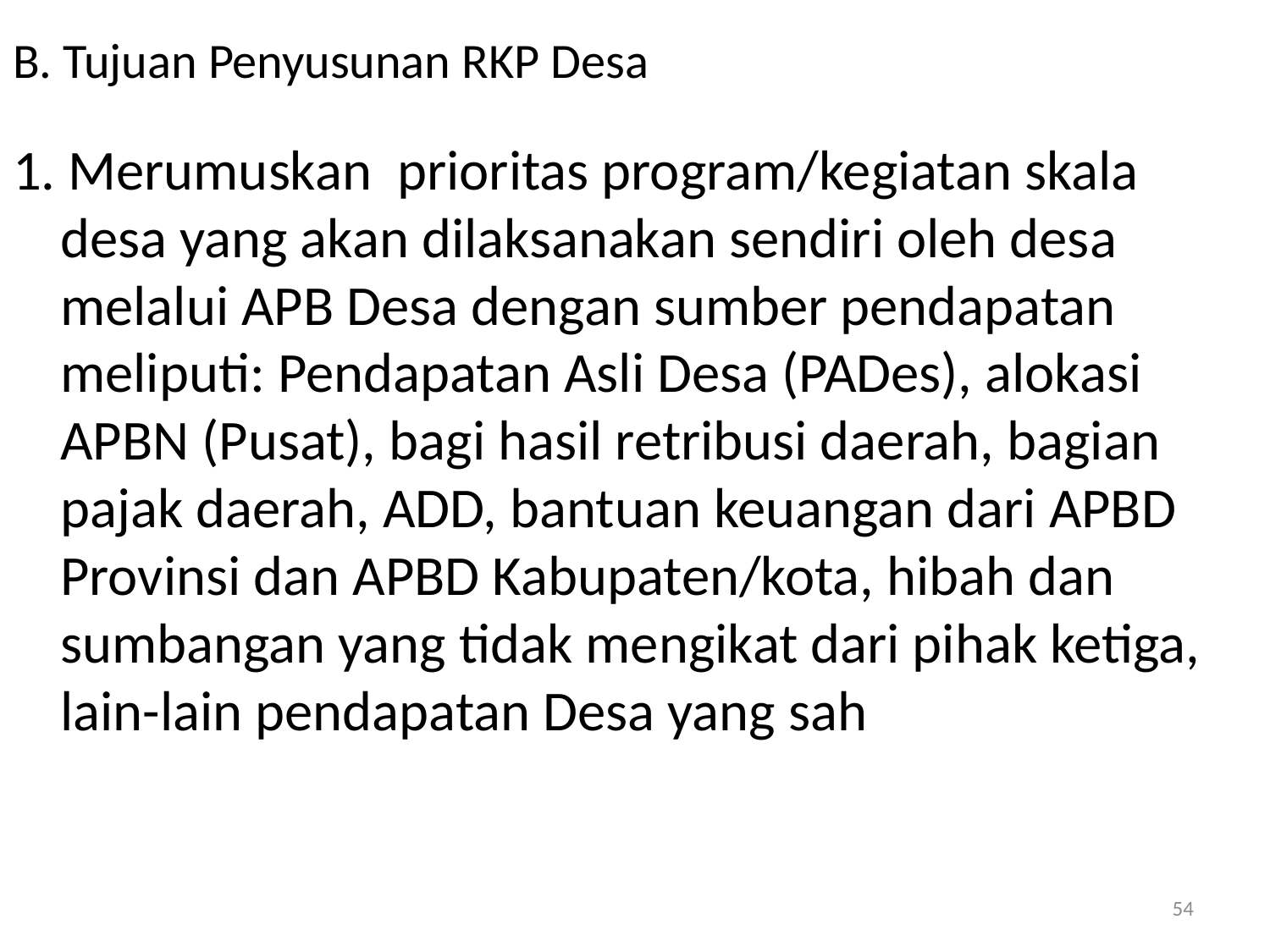

# B. Tujuan Penyusunan RKP Desa
1. Merumuskan  prioritas program/kegiatan skala desa yang akan dilaksanakan sendiri oleh desa melalui APB Desa dengan sumber pendapatan meliputi: Pendapatan Asli Desa (PADes), alokasi APBN (Pusat), bagi hasil retribusi daerah, bagian pajak daerah, ADD, bantuan keuangan dari APBD Provinsi dan APBD Kabupaten/kota, hibah dan sumbangan yang tidak mengikat dari pihak ketiga, lain-lain pendapatan Desa yang sah
54